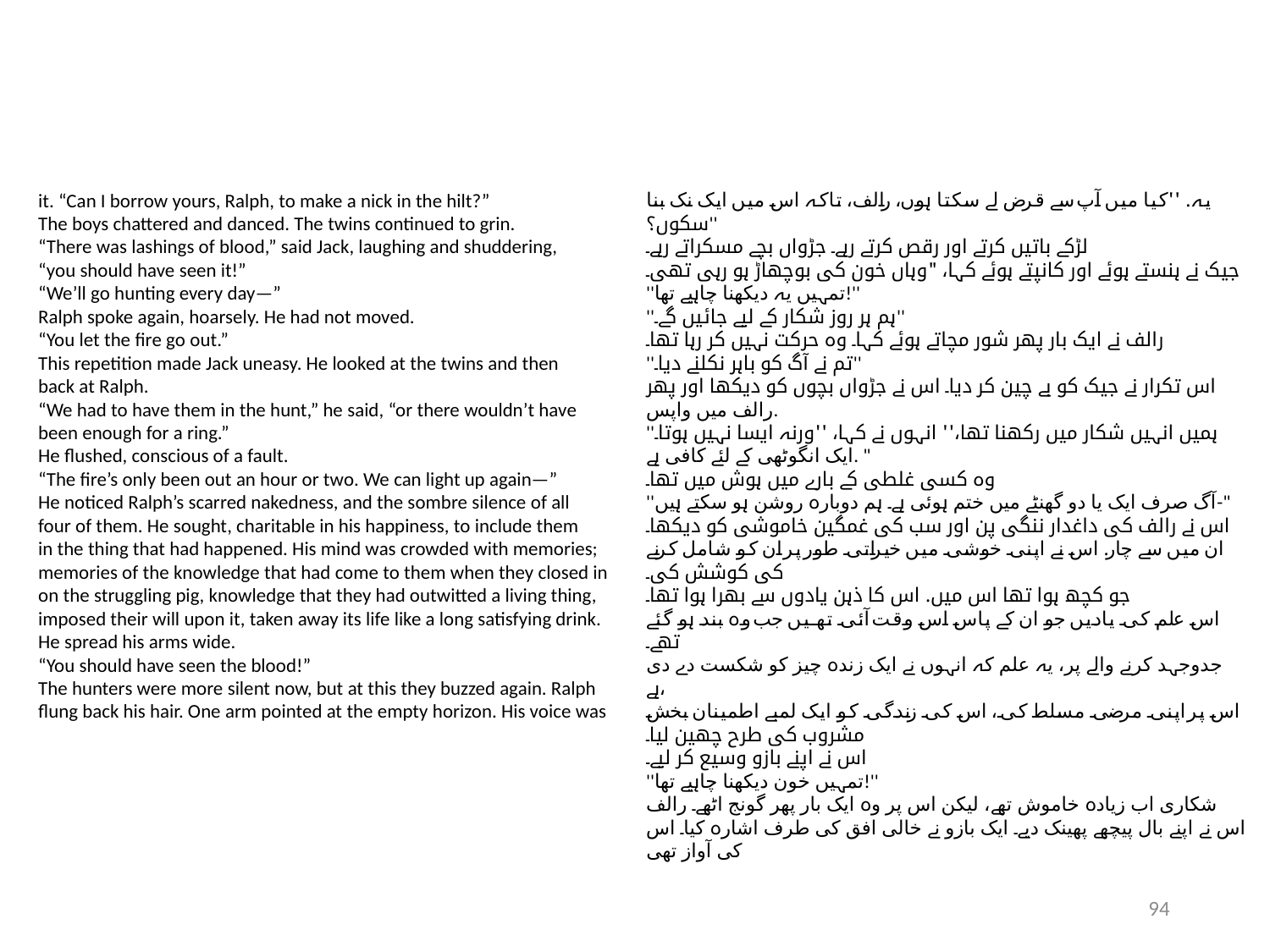

it. “Can I borrow yours, Ralph, to make a nick in the hilt?”
The boys chattered and danced. The twins continued to grin.
“There was lashings of blood,” said Jack, laughing and shuddering,
“you should have seen it!”
“We’ll go hunting every day—”
Ralph spoke again, hoarsely. He had not moved.
“You let the fire go out.”
This repetition made Jack uneasy. He looked at the twins and then
back at Ralph.
“We had to have them in the hunt,” he said, “or there wouldn’t have
been enough for a ring.”
He flushed, conscious of a fault.
“The fire’s only been out an hour or two. We can light up again—”
He noticed Ralph’s scarred nakedness, and the sombre silence of all
four of them. He sought, charitable in his happiness, to include them
in the thing that had happened. His mind was crowded with memories;
memories of the knowledge that had come to them when they closed in
on the struggling pig, knowledge that they had outwitted a living thing,
imposed their will upon it, taken away its life like a long satisfying drink.
He spread his arms wide.
“You should have seen the blood!”
The hunters were more silent now, but at this they buzzed again. Ralph
flung back his hair. One arm pointed at the empty horizon. His voice was
یہ. ''کیا میں آپ سے قرض لے سکتا ہوں، رالف، تاکہ اس میں ایک نک بنا سکوں؟''
لڑکے باتیں کرتے اور رقص کرتے رہے۔ جڑواں بچے مسکراتے رہے۔
جیک نے ہنستے ہوئے اور کانپتے ہوئے کہا، "وہاں خون کی بوچھاڑ ہو رہی تھی۔
''تمہیں یہ دیکھنا چاہیے تھا!''
''ہم ہر روز شکار کے لیے جائیں گے۔''
رالف نے ایک بار پھر شور مچاتے ہوئے کہا۔ وہ حرکت نہیں کر رہا تھا۔
''تم نے آگ کو باہر نکلنے دیا۔''
اس تکرار نے جیک کو بے چین کر دیا۔ اس نے جڑواں بچوں کو دیکھا اور پھر
رالف میں واپس.
''ہمیں انہیں شکار میں رکھنا تھا،'' انہوں نے کہا، ''ورنہ ایسا نہیں ہوتا۔
ایک انگوٹھی کے لئے کافی ہے. "
وہ کسی غلطی کے بارے میں ہوش میں تھا۔
''آگ صرف ایک یا دو گھنٹے میں ختم ہوئی ہے۔ ہم دوبارہ روشن ہو سکتے ہیں-"
اس نے رالف کی داغدار ننگی پن اور سب کی غمگین خاموشی کو دیکھا۔
ان میں سے چار. اس نے اپنی خوشی میں خیراتی طور پر ان کو شامل کرنے کی کوشش کی۔
جو کچھ ہوا تھا اس میں. اس کا ذہن یادوں سے بھرا ہوا تھا۔
اس علم کی یادیں جو ان کے پاس اس وقت آئی تھیں جب وہ بند ہو گئے تھے۔
جدوجہد کرنے والے پر، یہ علم کہ انہوں نے ایک زندہ چیز کو شکست دے دی ہے،
اس پر اپنی مرضی مسلط کی، اس کی زندگی کو ایک لمبے اطمینان بخش مشروب کی طرح چھین لیا۔
اس نے اپنے بازو وسیع کر لیے۔
''تمہیں خون دیکھنا چاہیے تھا!''
شکاری اب زیادہ خاموش تھے، لیکن اس پر وہ ایک بار پھر گونج اٹھے۔ رالف
اس نے اپنے بال پیچھے پھینک دیے۔ ایک بازو نے خالی افق کی طرف اشارہ کیا۔ اس کی آواز تھی

94